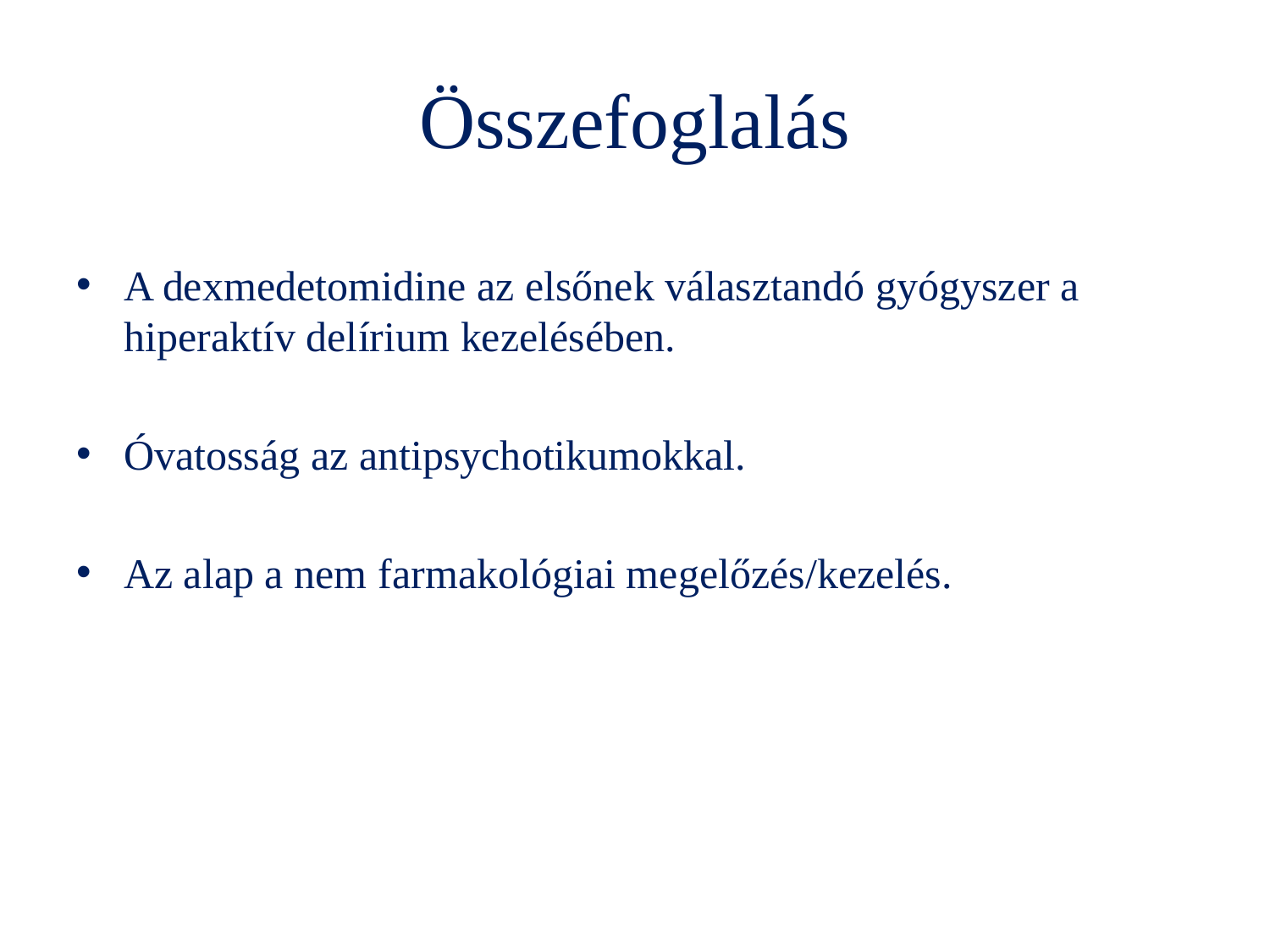

# Összefoglalás
A dexmedetomidine az elsőnek választandó gyógyszer a hiperaktív delírium kezelésében.

Óvatosság az antipsychotikumokkal.

Az alap a nem farmakológiai megelőzés/kezelés.